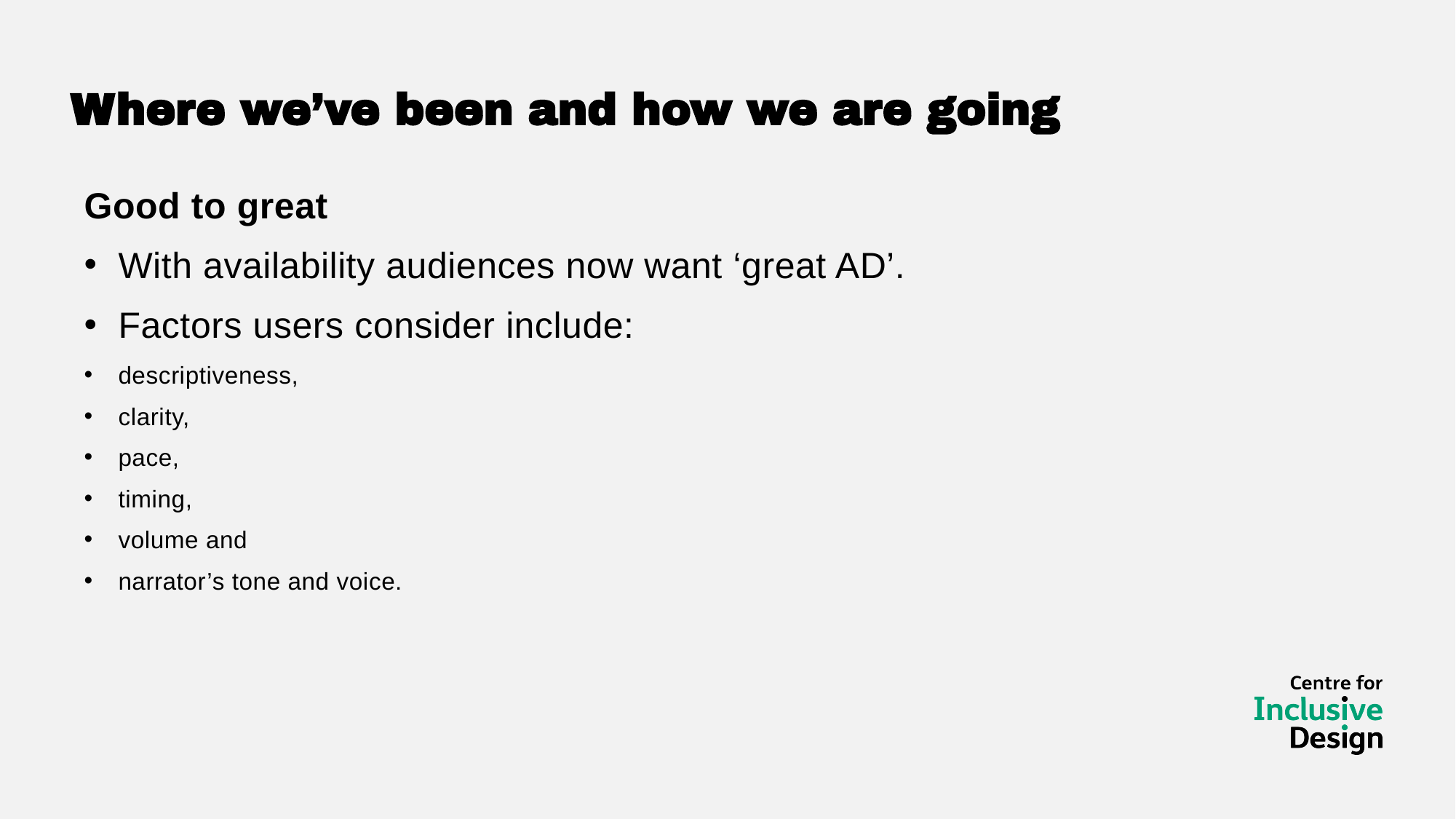

# Where we’ve been and how we are going
Good to great
With availability audiences now want ‘great AD’.
Factors users consider include:
descriptiveness,
clarity,
pace,
timing,
volume and
narrator’s tone and voice.